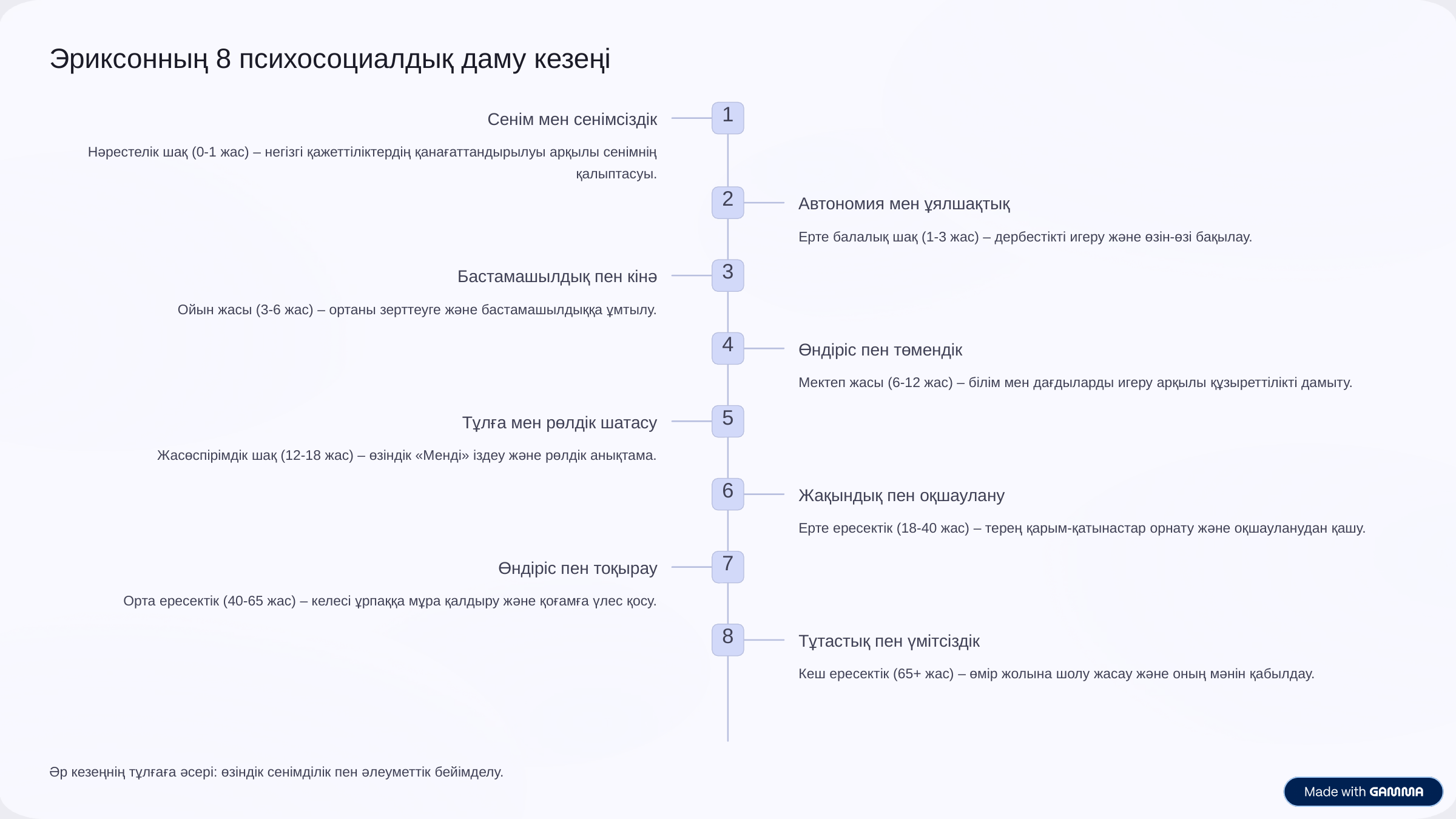

Эриксонның 8 психосоциалдық даму кезеңі

1
Сенім мен сенімсіздік

Нәрестелік шақ (0-1 жас) – негізгі қажеттіліктердің қанағаттандырылуы арқылы сенімнің қалыптасуы.

2
Автономия мен ұялшақтық

Ерте балалық шақ (1-3 жас) – дербестікті игеру және өзін-өзі бақылау.

3
Бастамашылдық пен кінә

Ойын жасы (3-6 жас) – ортаны зерттеуге және бастамашылдыққа ұмтылу.

4
Өндіріс пен төмендік

Мектеп жасы (6-12 жас) – білім мен дағдыларды игеру арқылы құзыреттілікті дамыту.

5
Тұлға мен рөлдік шатасу

Жасөспірімдік шақ (12-18 жас) – өзіндік «Менді» іздеу және рөлдік анықтама.

6
Жақындық пен оқшаулану

Ерте ересектік (18-40 жас) – терең қарым-қатынастар орнату және оқшауланудан қашу.

7
Өндіріс пен тоқырау

Орта ересектік (40-65 жас) – келесі ұрпаққа мұра қалдыру және қоғамға үлес қосу.

8
Тұтастық пен үмітсіздік

Кеш ересектік (65+ жас) – өмір жолына шолу жасау және оның мәнін қабылдау.
Әр кезеңнің тұлғаға әсері: өзіндік сенімділік пен әлеуметтік бейімделу.